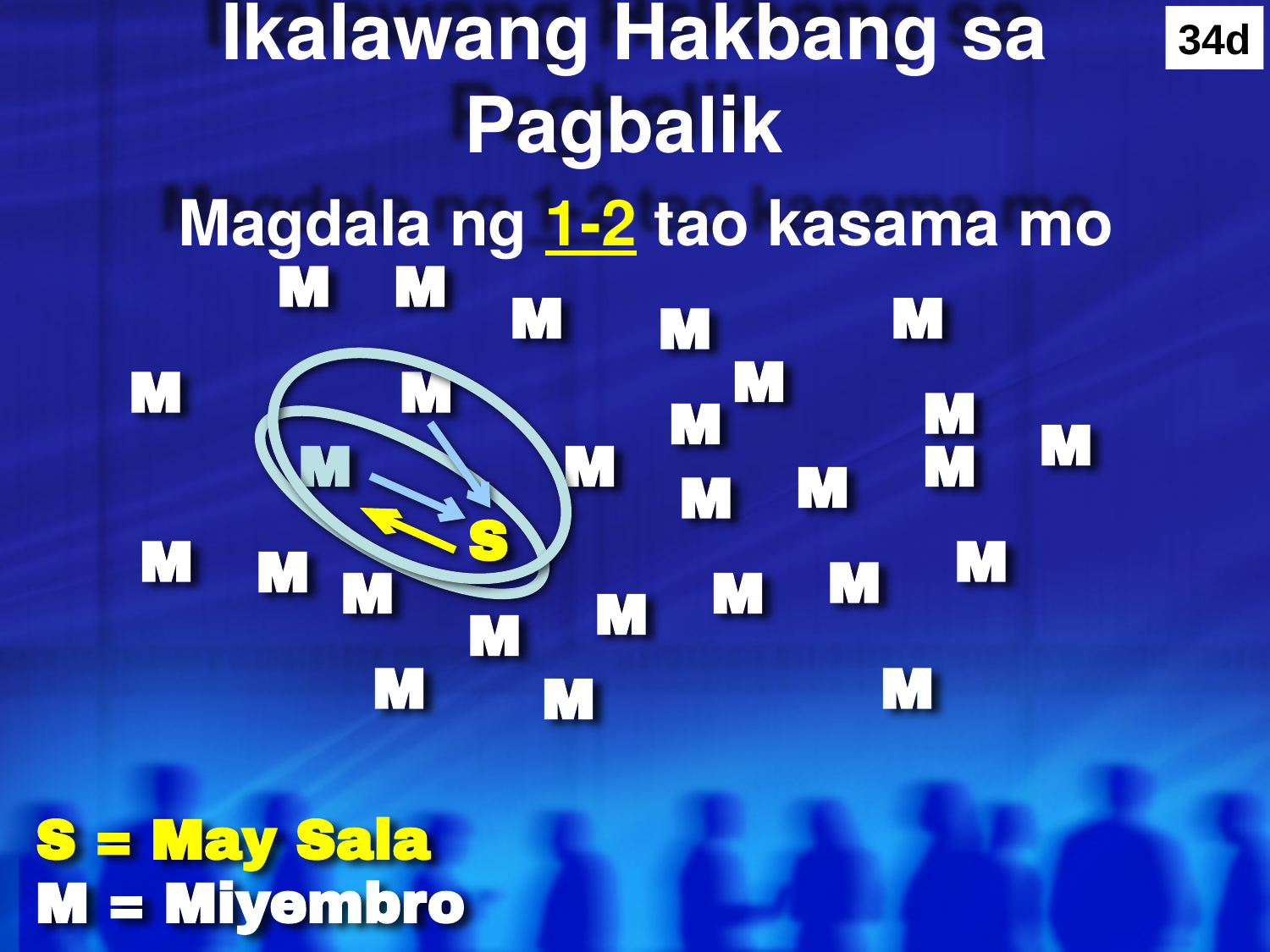

34d
# Ikalawang Hakbang sa Pagbalik Magdala ng 1-2 tao kasama mo
M
M
M
M
M
M
M
M
M

M
M
M
M
M

M
M

S

M
M
M
M
M
M
M
M
M
M
M
S = May Sala
M = Miyembro